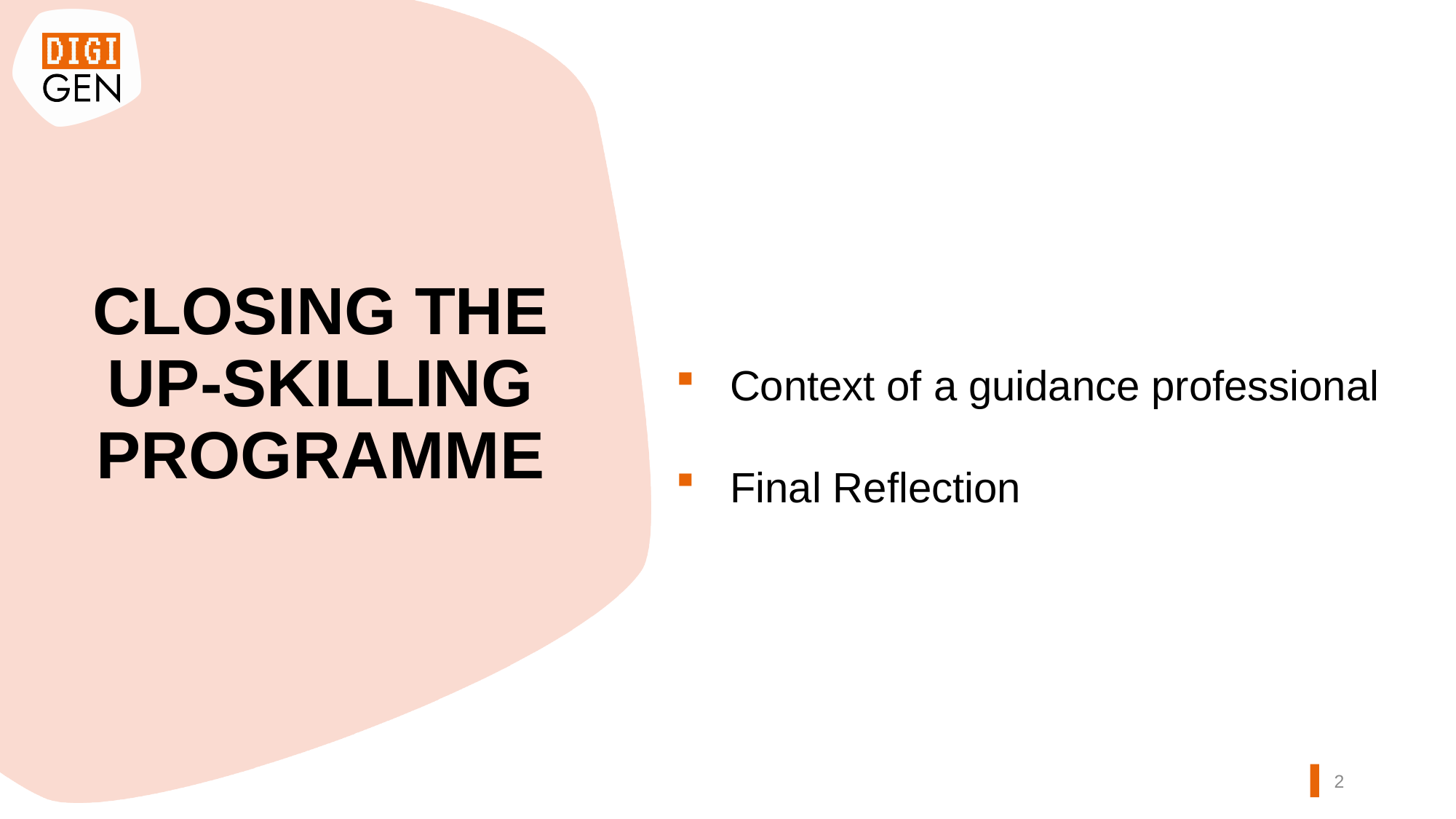

Context of a guidance professional
Final Reflection
CLOSING THE UP-SKILLING PROGRAMME
2